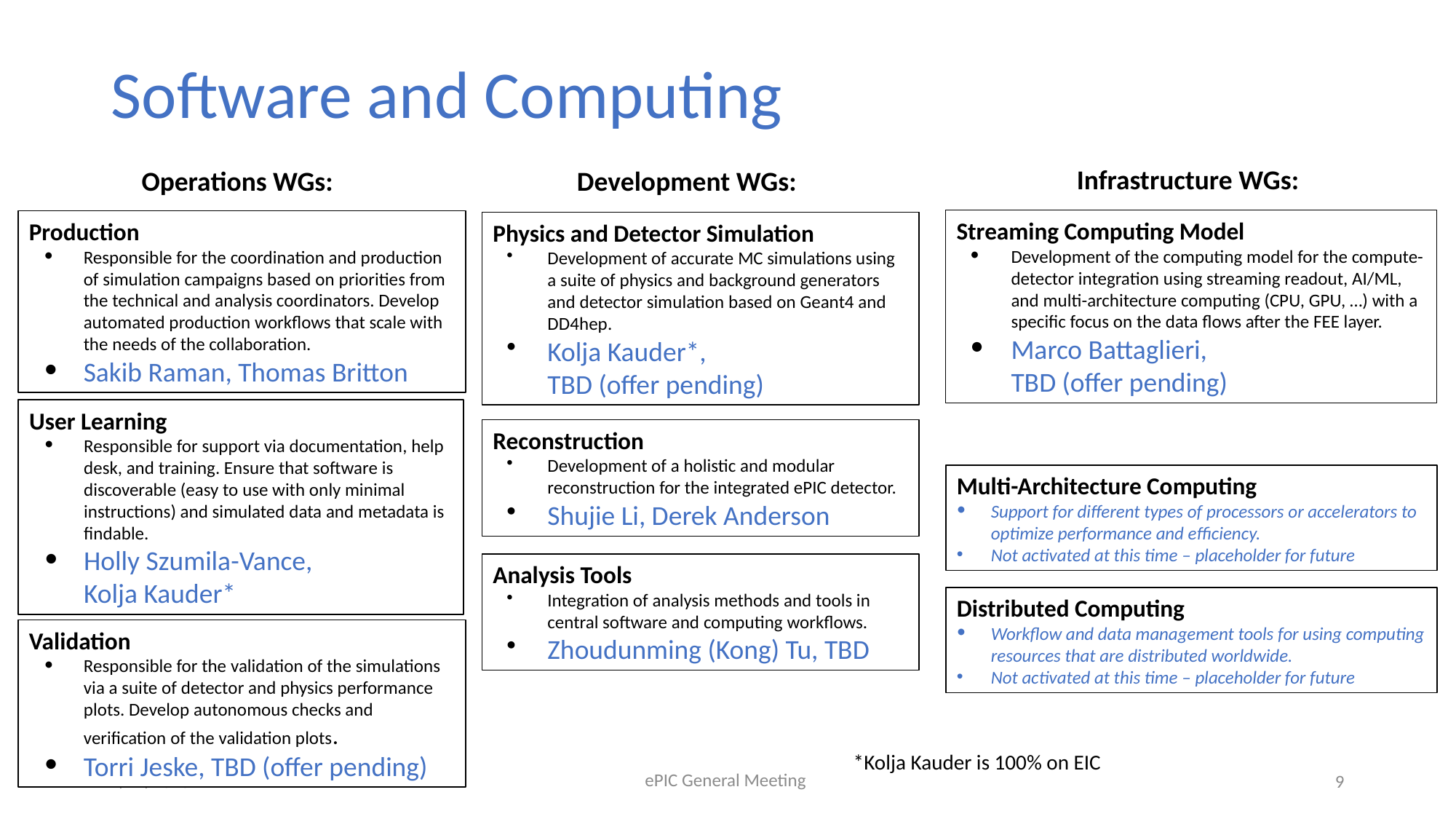

# Software and Computing
Infrastructure WGs:
Development WGs:
Operations WGs:
Streaming Computing Model
Development of the computing model for the compute-detector integration using streaming readout, AI/ML, and multi-architecture computing (CPU, GPU, …) with a specific focus on the data flows after the FEE layer.
Marco Battaglieri,
TBD (offer pending)
Production
Responsible for the coordination and production of simulation campaigns based on priorities from the technical and analysis coordinators. Develop automated production workflows that scale with the needs of the collaboration.
Sakib Raman, Thomas Britton
Physics and Detector Simulation
Development of accurate MC simulations using a suite of physics and background generators and detector simulation based on Geant4 and DD4hep.
Kolja Kauder*,
TBD (offer pending)
User Learning
Responsible for support via documentation, help desk, and training. Ensure that software is discoverable (easy to use with only minimal instructions) and simulated data and metadata is findable.
Holly Szumila-Vance,
Kolja Kauder*
Reconstruction
Development of a holistic and modular reconstruction for the integrated ePIC detector.
Shujie Li, Derek Anderson
Multi-Architecture Computing
Support for different types of processors or accelerators to optimize performance and efficiency.
Not activated at this time – placeholder for future
Analysis Tools
Integration of analysis methods and tools in central software and computing workflows.
Zhoudunming (Kong) Tu, TBD
Distributed Computing
Workflow and data management tools for using computing resources that are distributed worldwide.
Not activated at this time – placeholder for future
Validation
Responsible for the validation of the simulations via a suite of detector and physics performance plots. Develop autonomous checks and verification of the validation plots.
Torri Jeske, TBD (offer pending)
*Kolja Kauder is 100% on EIC
ePIC General Meeting
4/14/2023
9